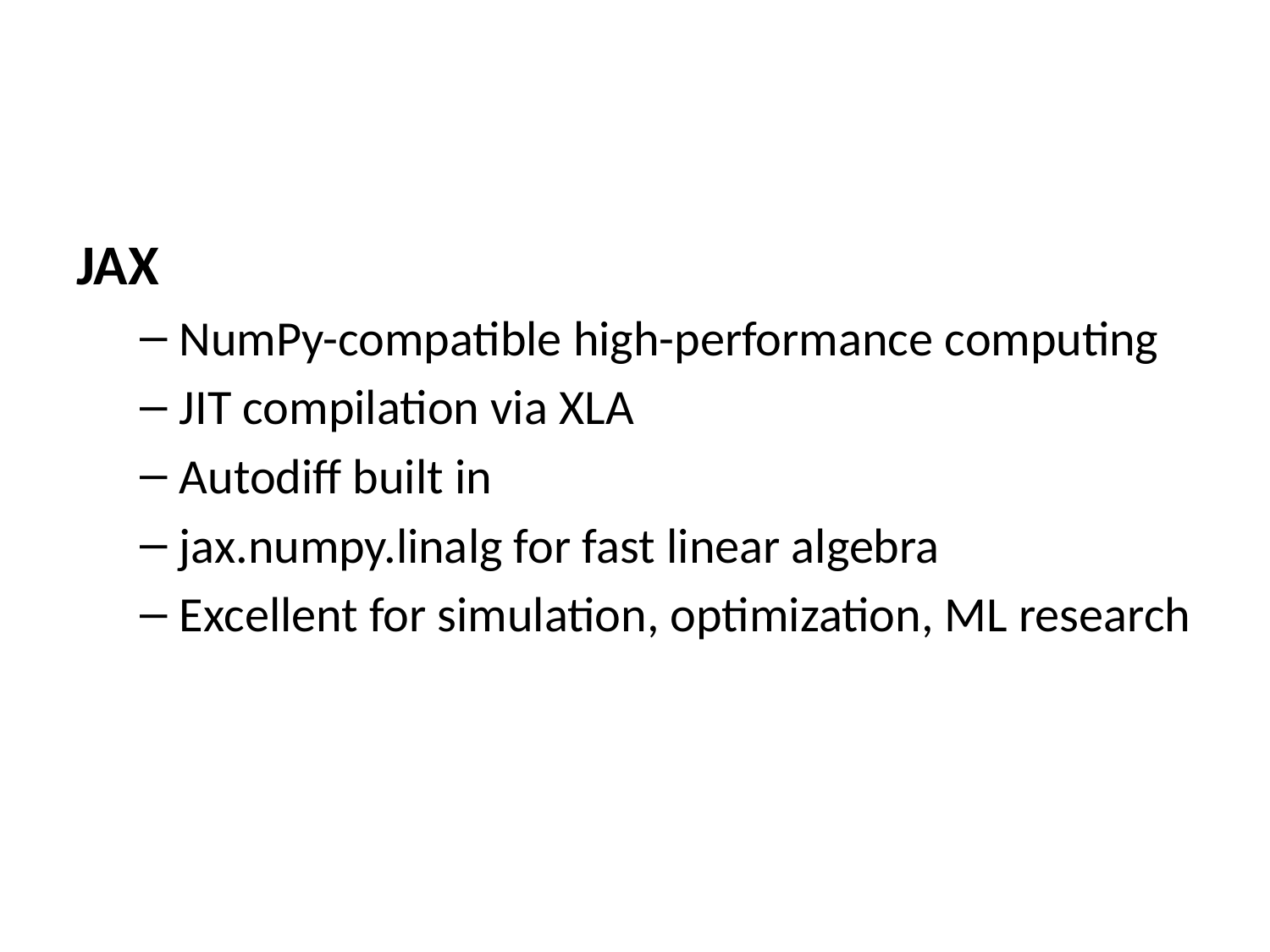

JAX
NumPy-compatible high-performance computing
JIT compilation via XLA
Autodiff built in
jax.numpy.linalg for fast linear algebra
Excellent for simulation, optimization, ML research